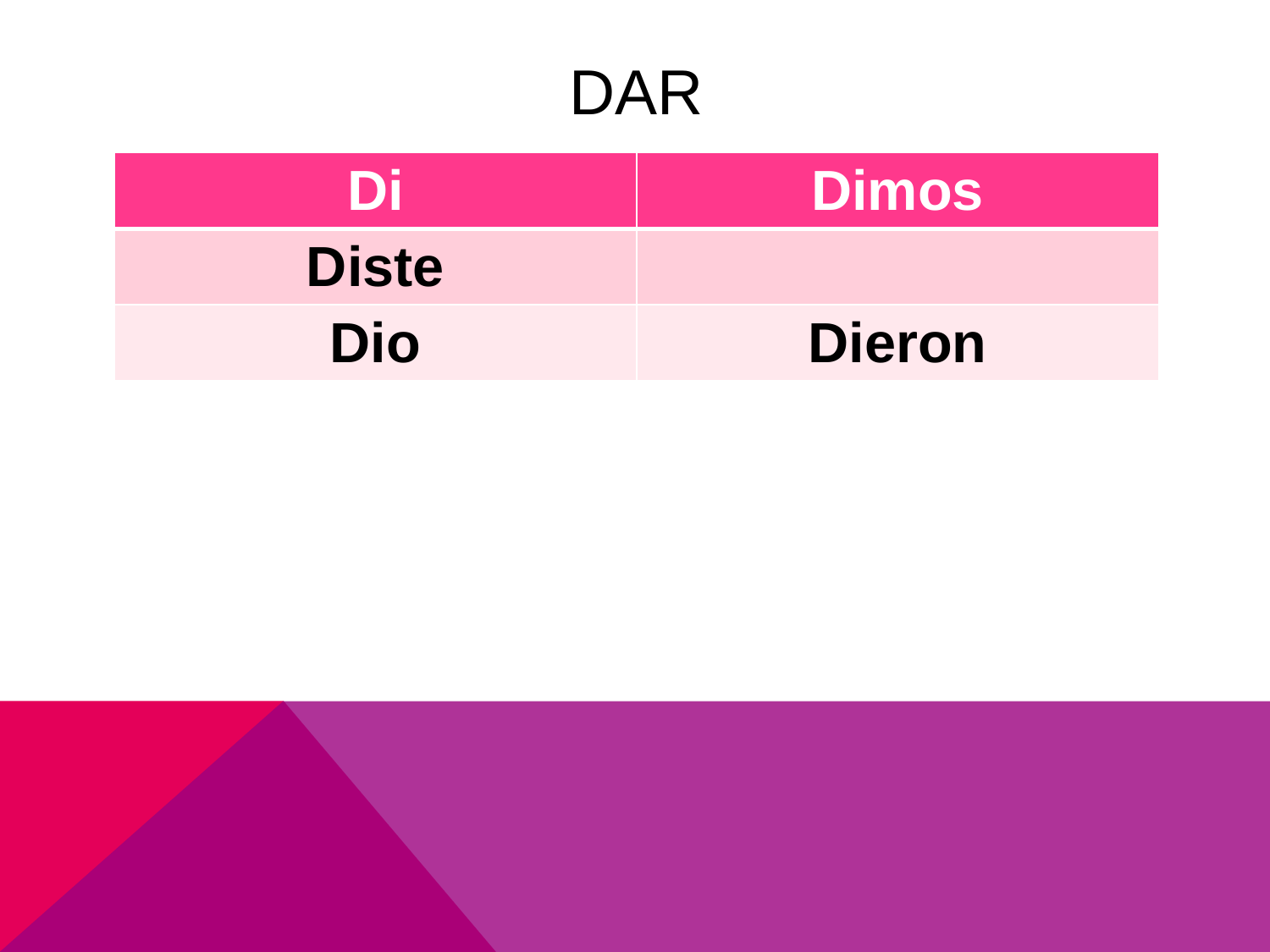

# Dar
| Di | Dimos |
| --- | --- |
| Diste |  |
| Dio | Dieron |